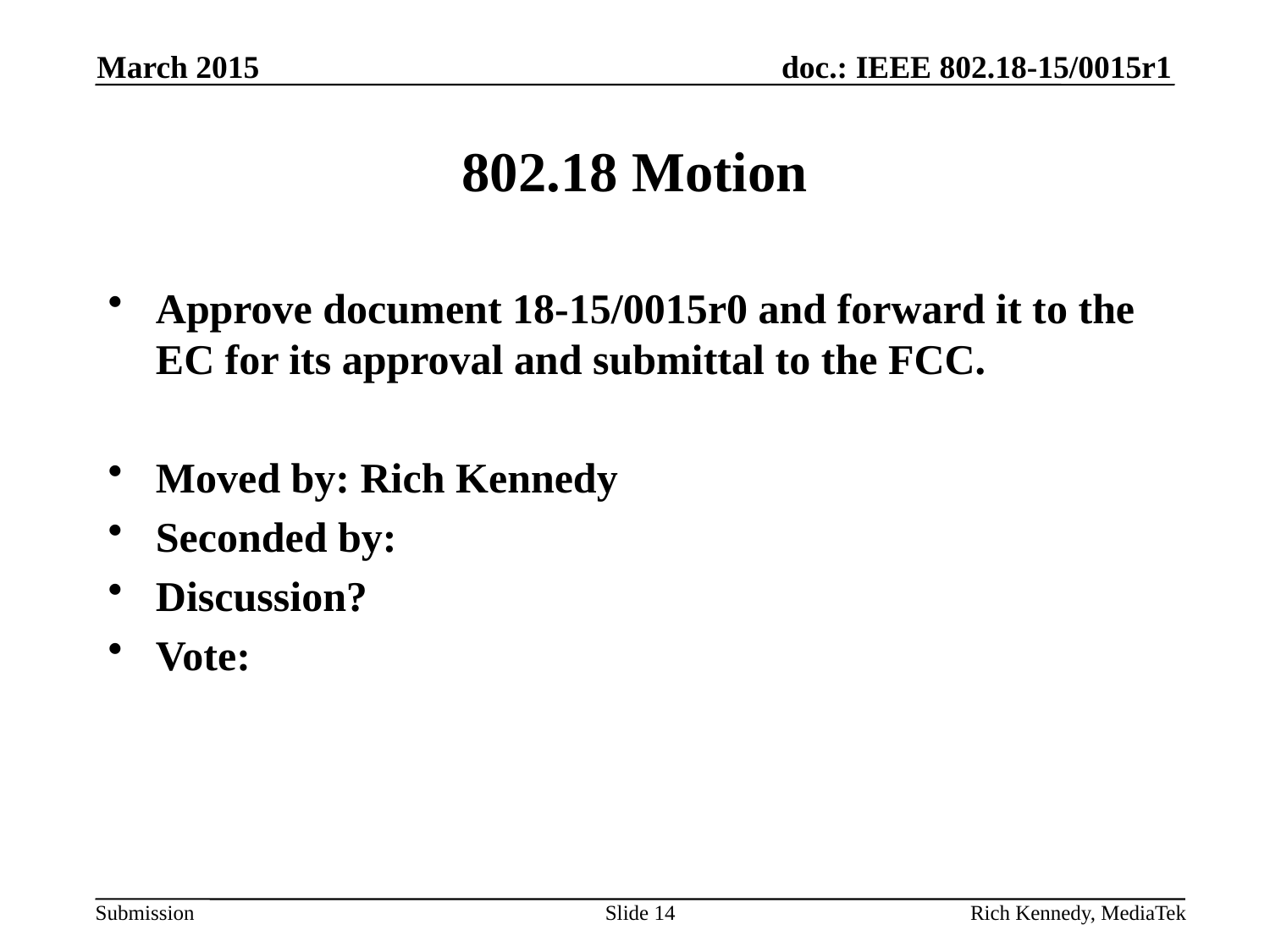

March 2015
# 802.18 Motion
Approve document 18-15/0015r0 and forward it to the EC for its approval and submittal to the FCC.

Moved by: Rich Kennedy
Seconded by:
Discussion?
Vote:
Slide 14
Rich Kennedy, MediaTek